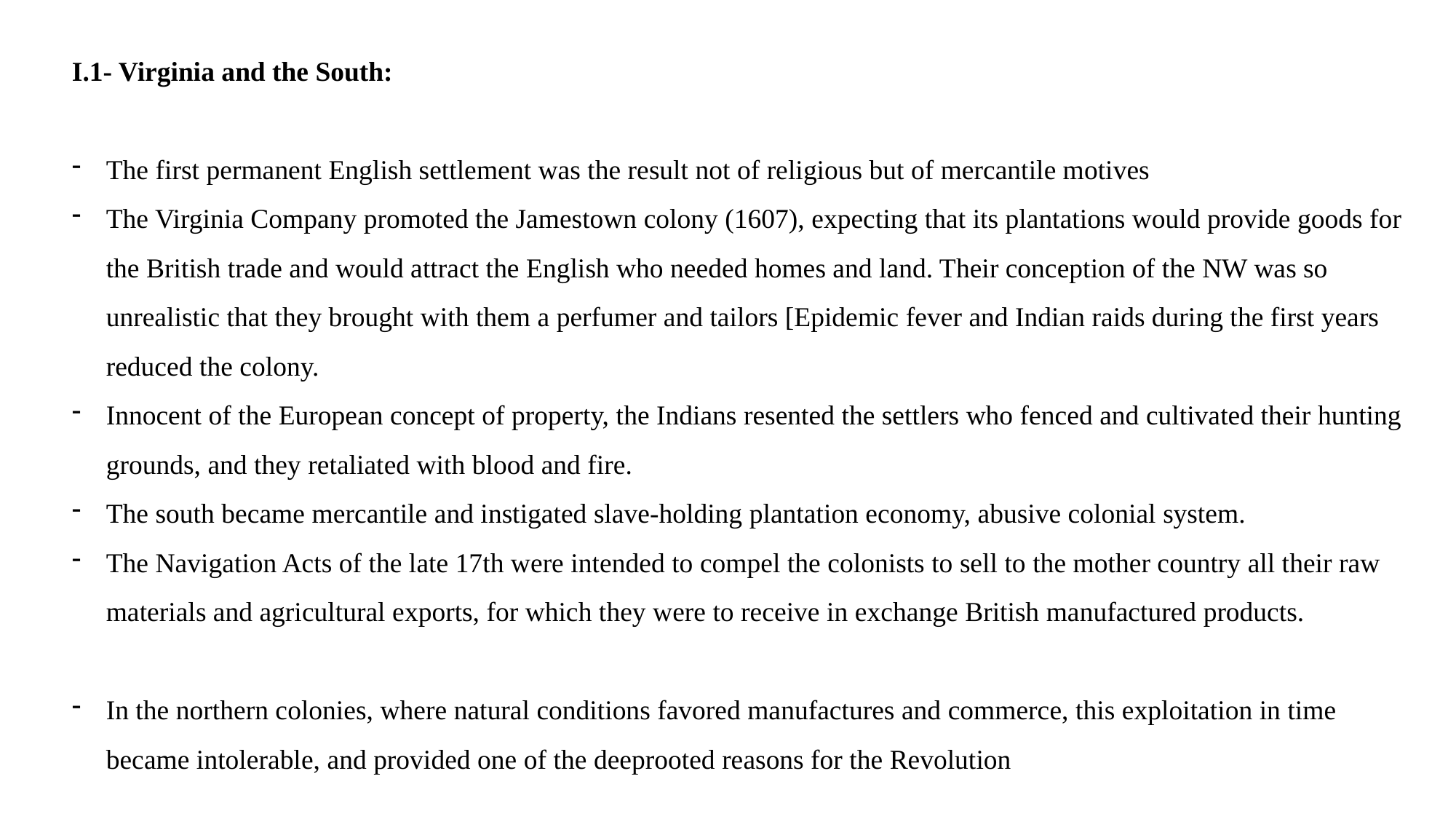

I.1- Virginia and the South:

The first permanent English settlement was the result not of religious but of mercantile motives
The Virginia Company promoted the Jamestown colony (1607), expecting that its plantations would provide goods for the British trade and would attract the English who needed homes and land. Their conception of the NW was so unrealistic that they brought with them a perfumer and tailors [Epidemic fever and Indian raids during the first years reduced the colony.
Innocent of the European concept of property, the Indians resented the settlers who fenced and cultivated their hunting grounds, and they retaliated with blood and fire.
The south became mercantile and instigated slave-holding plantation economy, abusive colonial system.
The Navigation Acts of the late 17th were intended to compel the colonists to sell to the mother country all their raw materials and agricultural exports, for which they were to receive in exchange British manufactured products.

In the northern colonies, where natural conditions favored manufactures and commerce, this exploitation in time became intolerable, and provided one of the deeprooted reasons for the Revolution